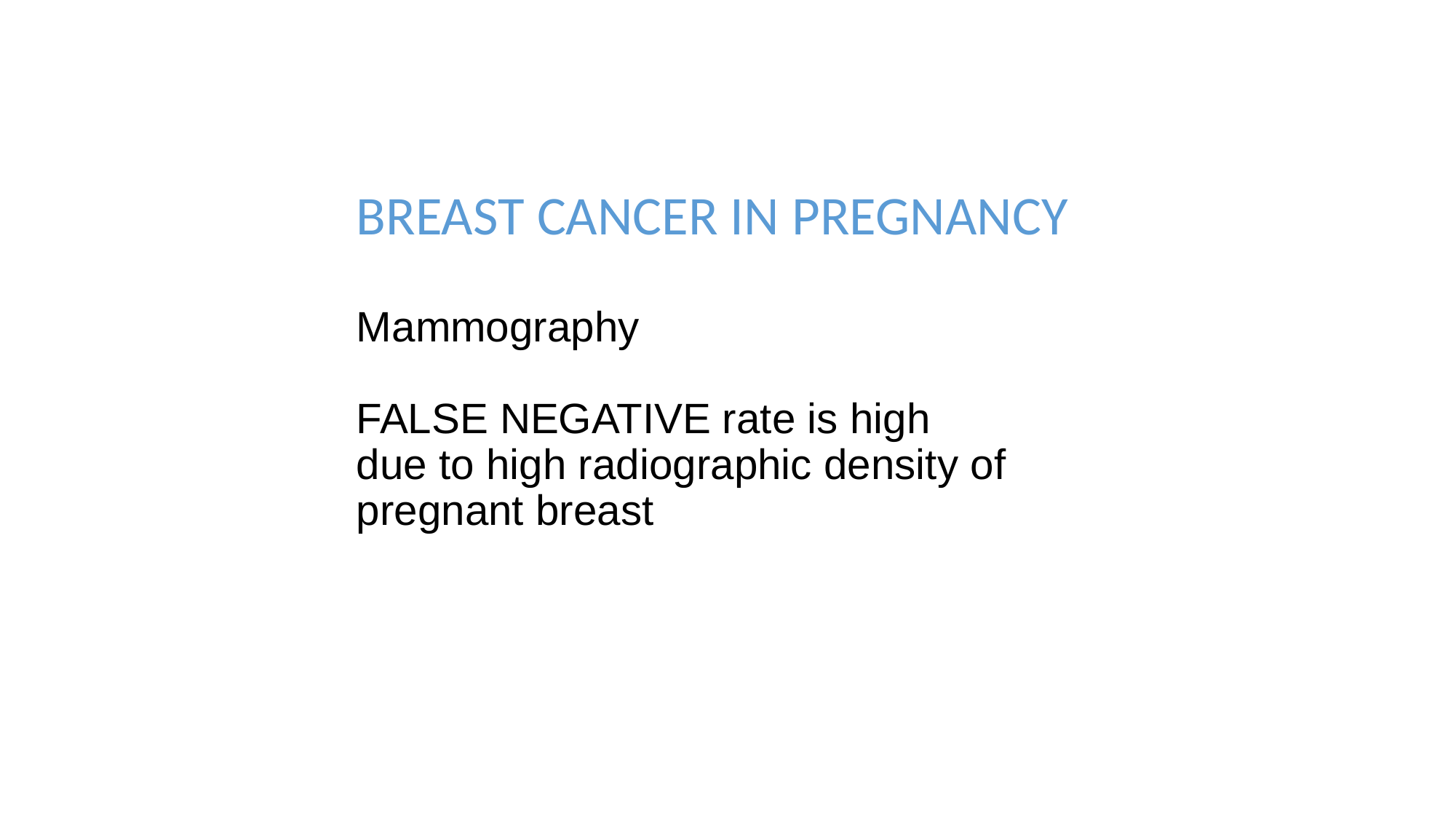

BREAST CANCER IN PREGNANCY
Mammography
FALSE NEGATIVE rate is high
due to high radiographic density of
pregnant breast